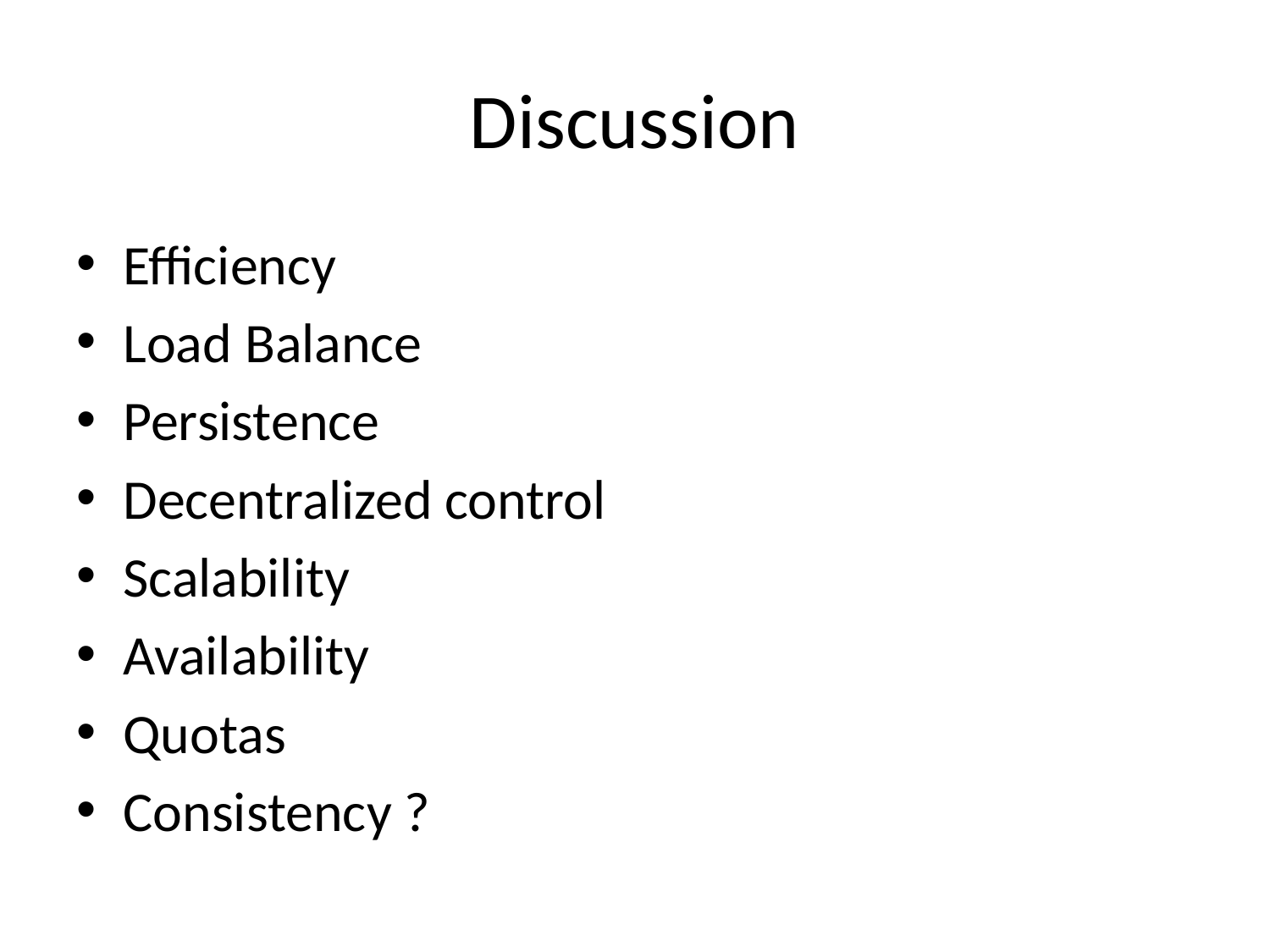

# Discussion
Efficiency
Load Balance
Persistence
Decentralized control
Scalability
Availability
Quotas
Consistency ?